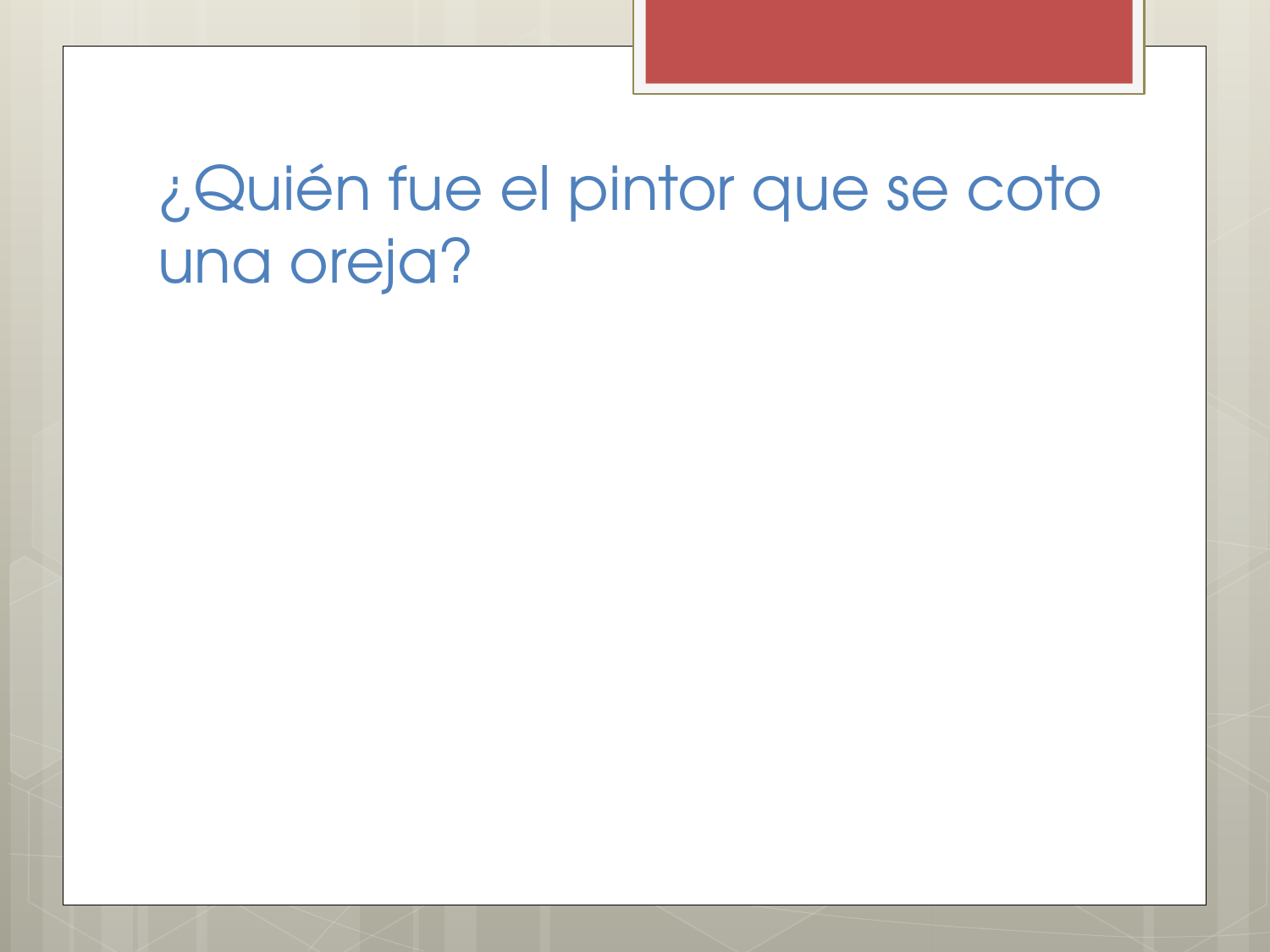

# ¿Quién fue el pintor que se coto una oreja?